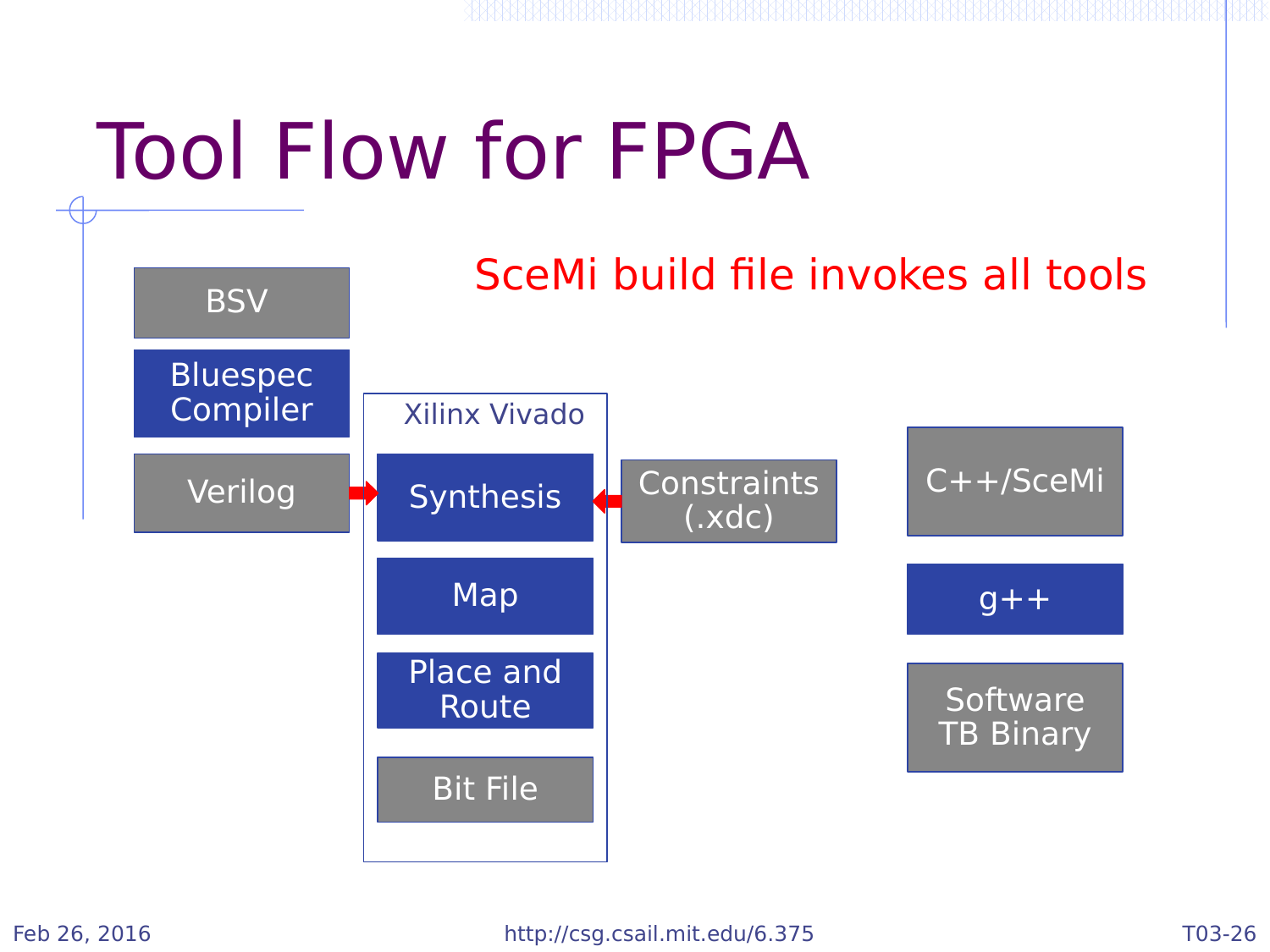

# Tool Flow for FPGA
SceMi build file invokes all tools
BSV
Bluespec Compiler
Xilinx Vivado
C++/SceMi
Synthesis
Verilog
Constraints (.xdc)

Map
g++
Place and Route
Software TB Binary
Bit File
Feb 26, 2016
http://csg.csail.mit.edu/6.375
T03-26